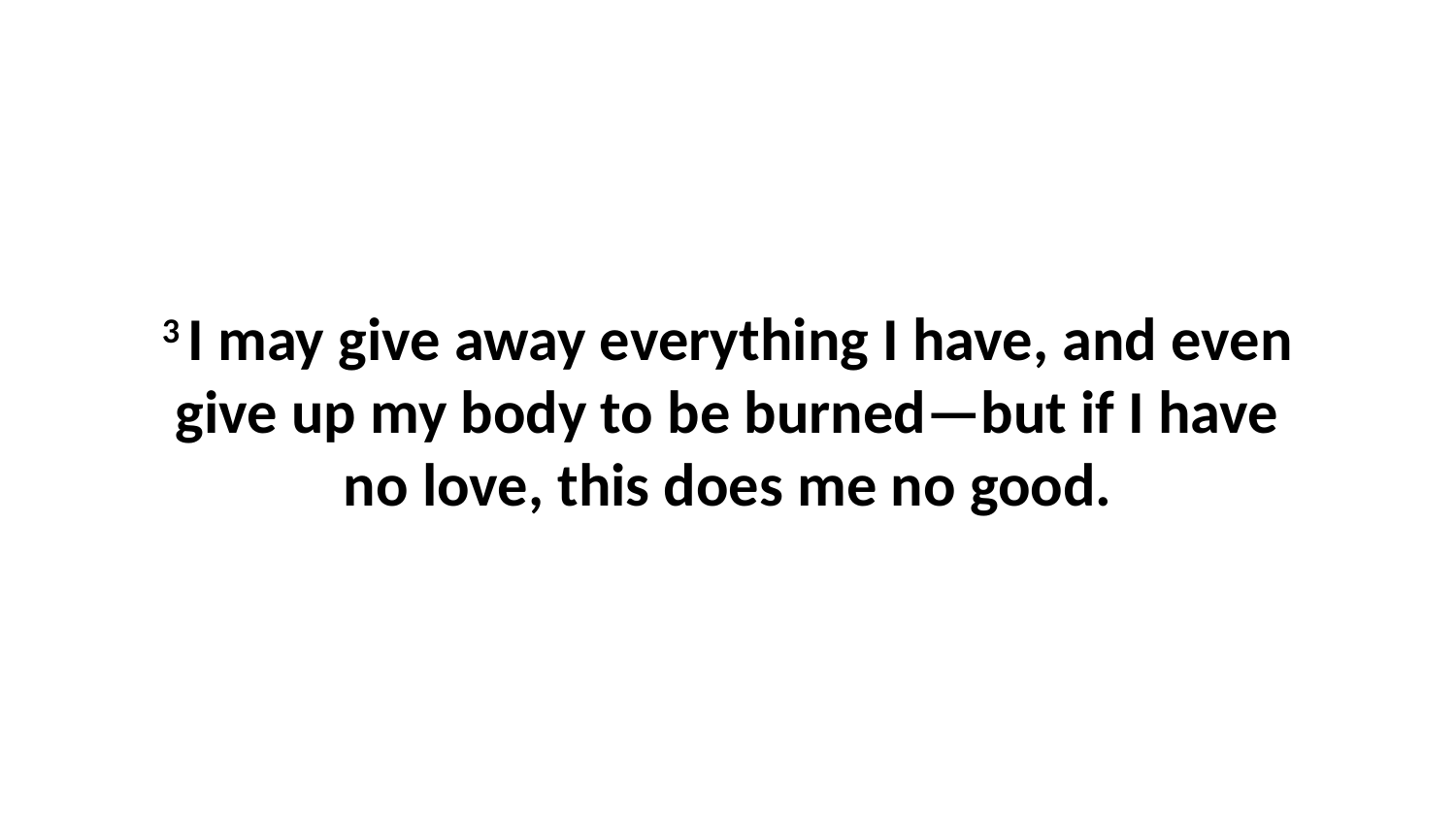

3 I may give away everything I have, and even give up my body to be burned—but if I have no love, this does me no good.